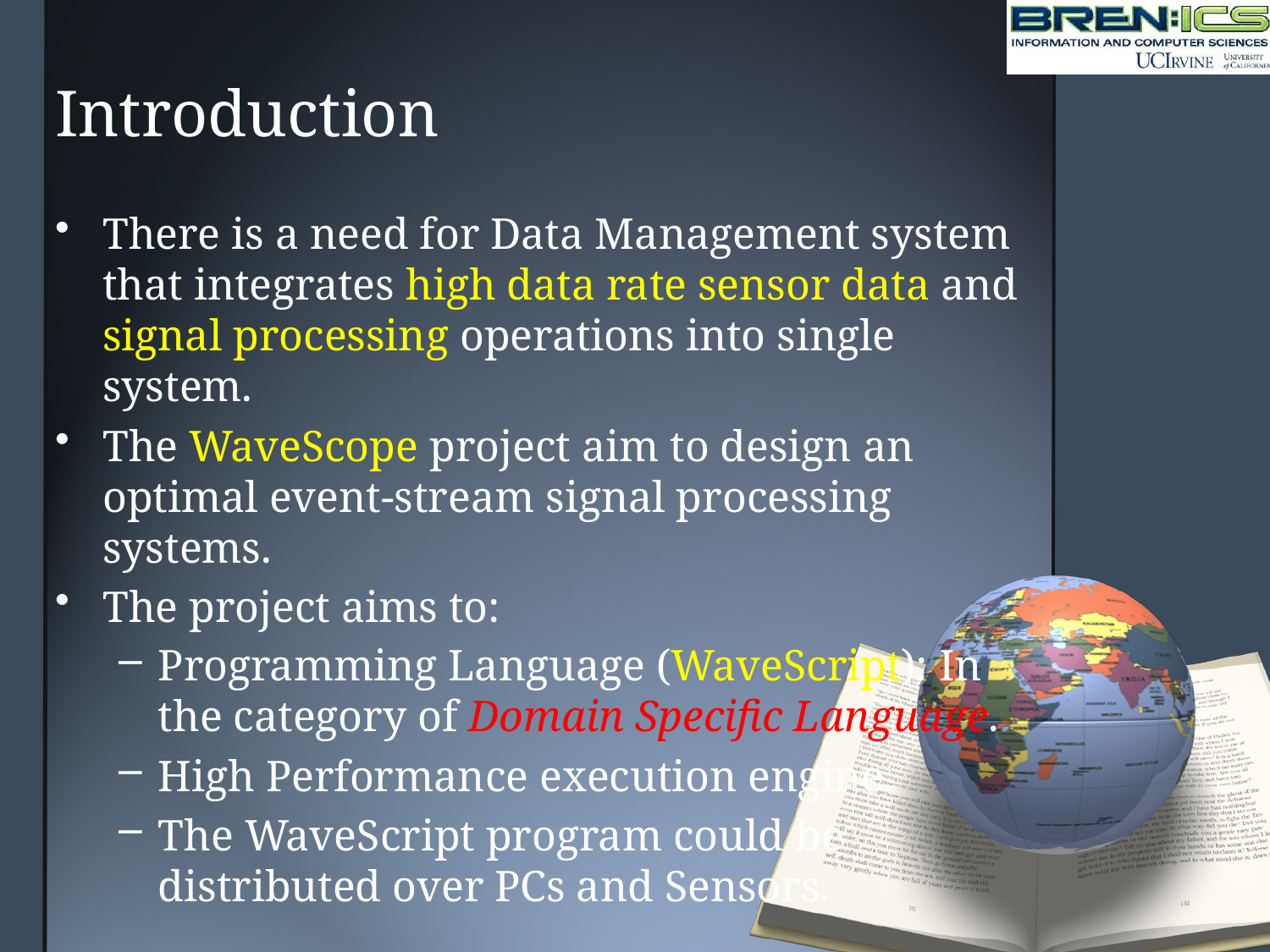

# Introduction
There is a need for Data Management system that integrates high data rate sensor data and signal processing operations into single system.
The WaveScope project aim to design an optimal event-stream signal processing systems.
The project aims to:
Programming Language (WaveScript): In the category of Domain Specific Language.
High Performance execution engine.
The WaveScript program could be distributed over PCs and Sensors.